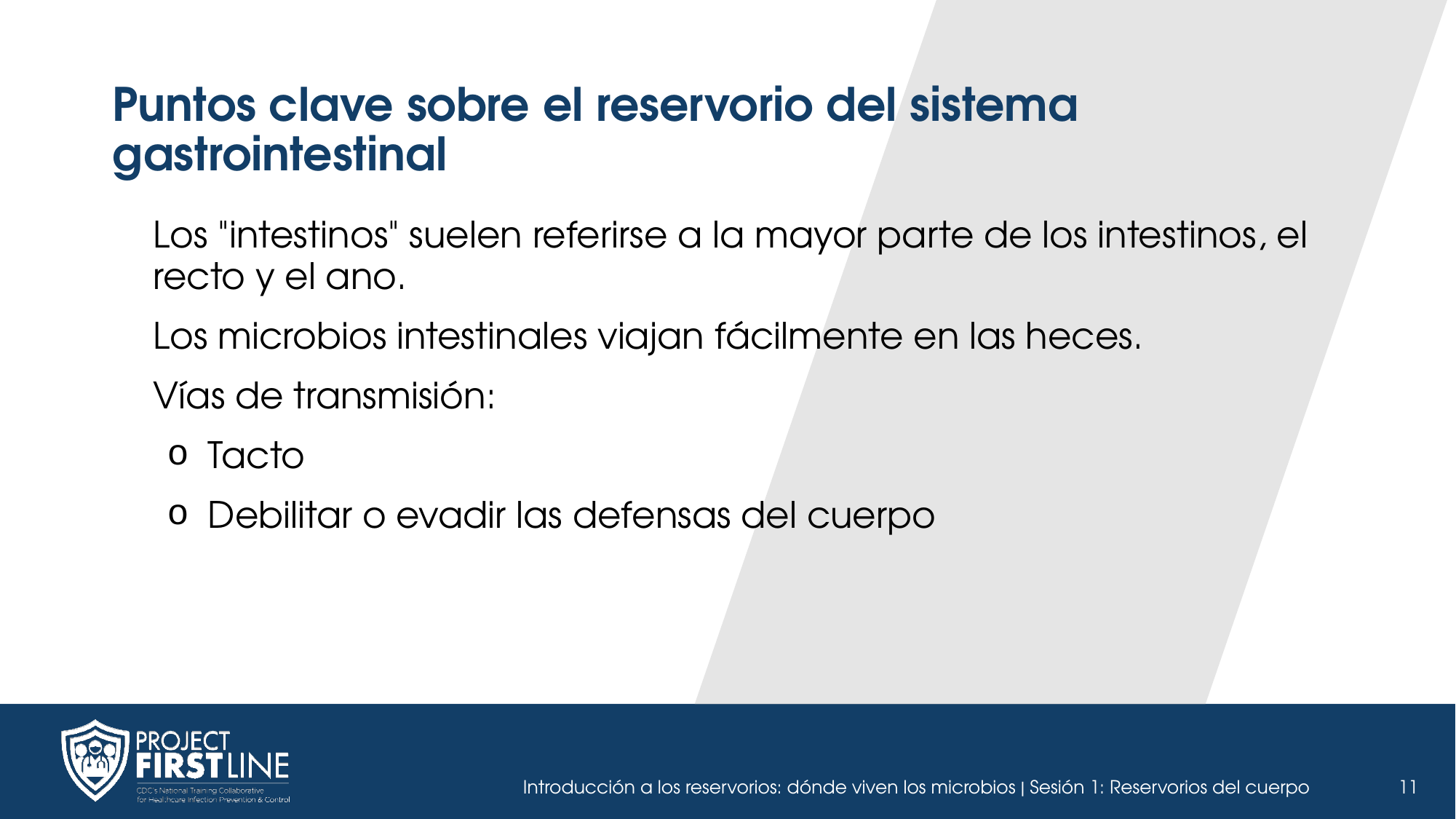

# Puntos clave sobre el reservorio del sistema gastrointestinal
Los "intestinos" suelen referirse a la mayor parte de los intestinos, el recto y el ano.
Los microbios intestinales viajan fácilmente en las heces.
Vías de transmisión:
Tacto
Debilitar o evadir las defensas del cuerpo